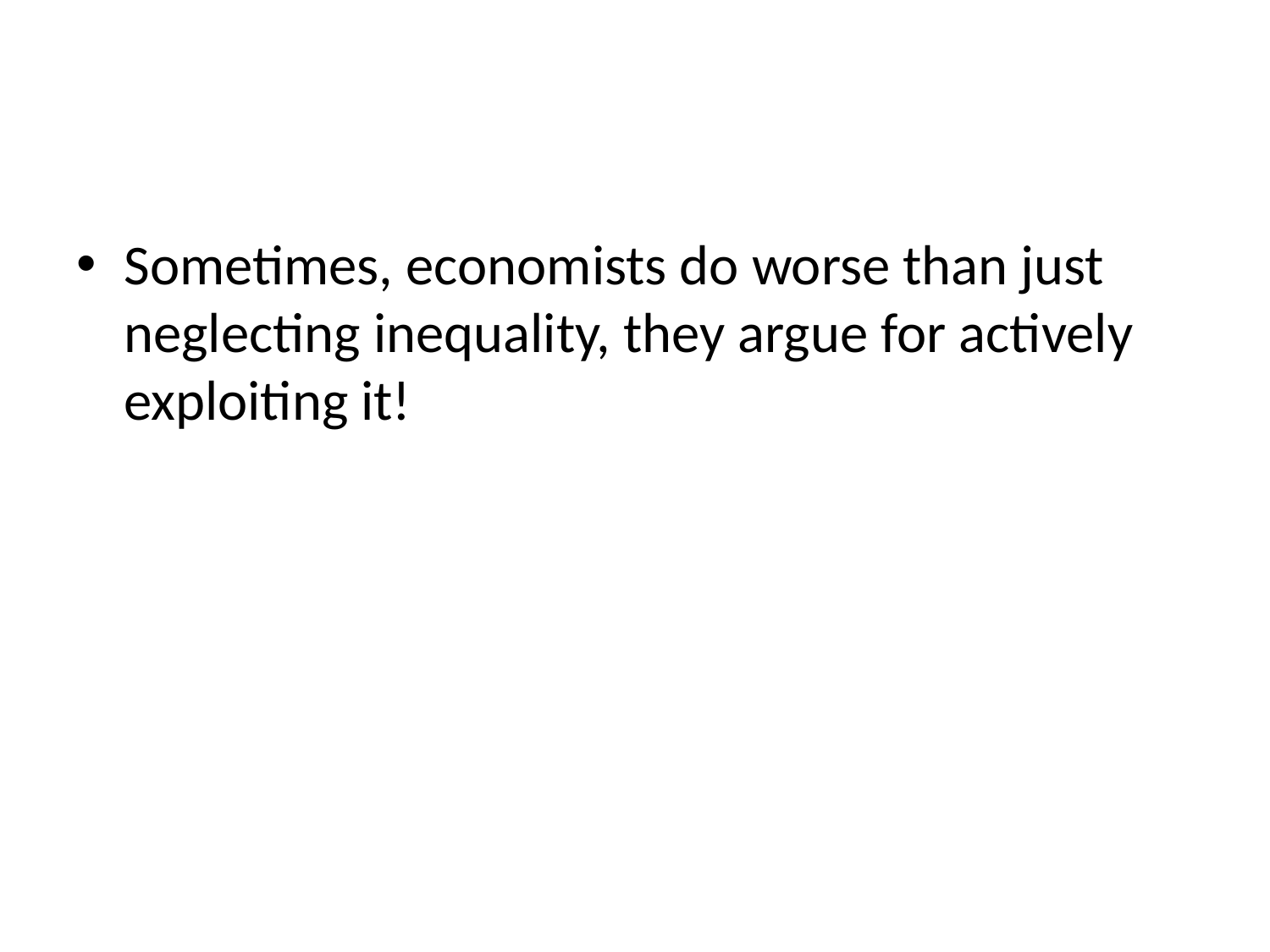

#
Sometimes, economists do worse than just neglecting inequality, they argue for actively exploiting it!